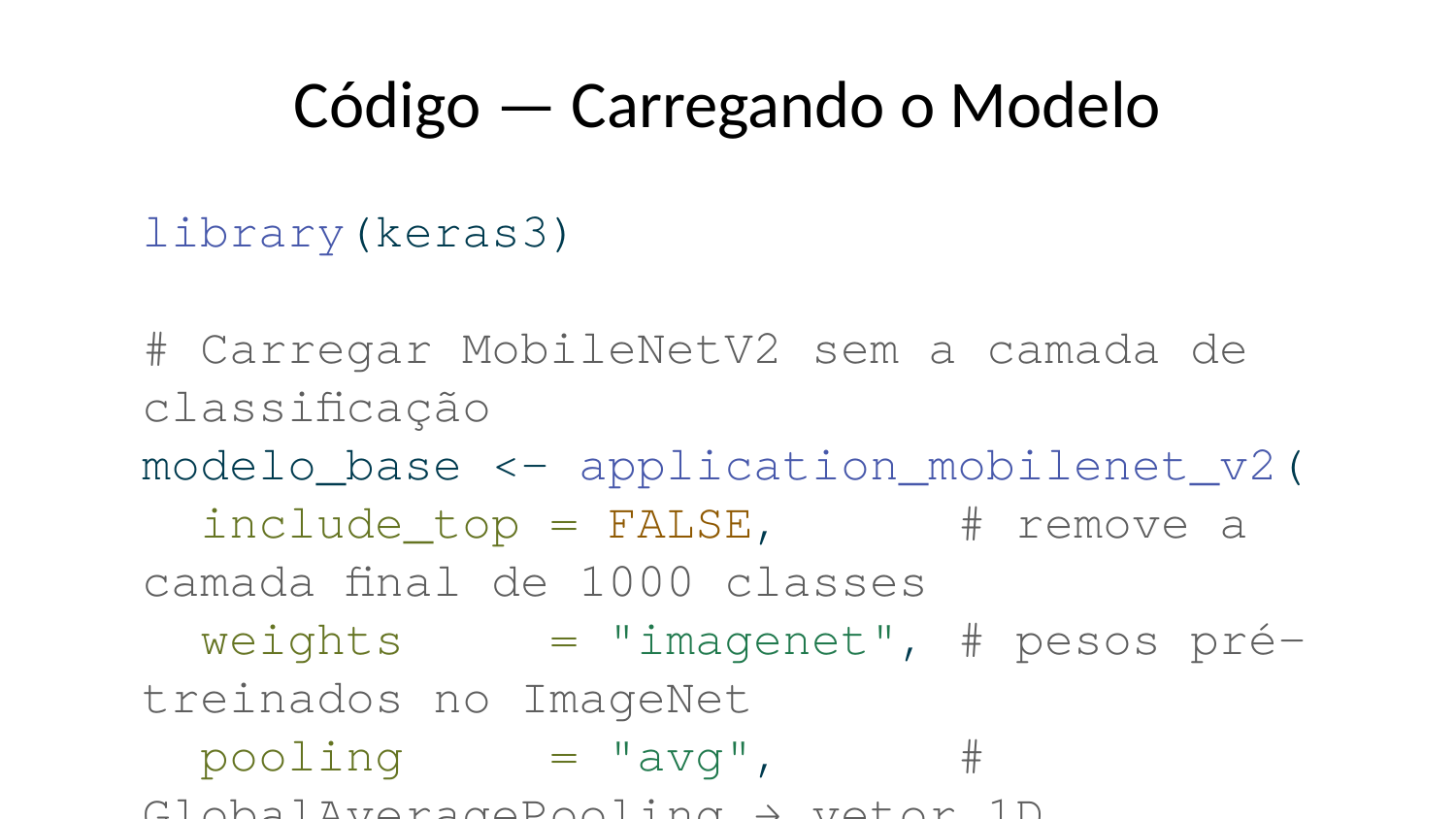

# Código — Carregando o Modelo
library(keras3)
# Carregar MobileNetV2 sem a camada de classificação
modelo_base <- application_mobilenet_v2(
  include_top = FALSE,      # remove a camada final de 1000 classes
  weights     = "imagenet", # pesos pré-treinados no ImageNet
  pooling     = "avg",      # GlobalAveragePooling → vetor 1D
  input_shape = c(224L, 224L, 3L)
)
# Saída: vetor de 1280 atributos por imagem